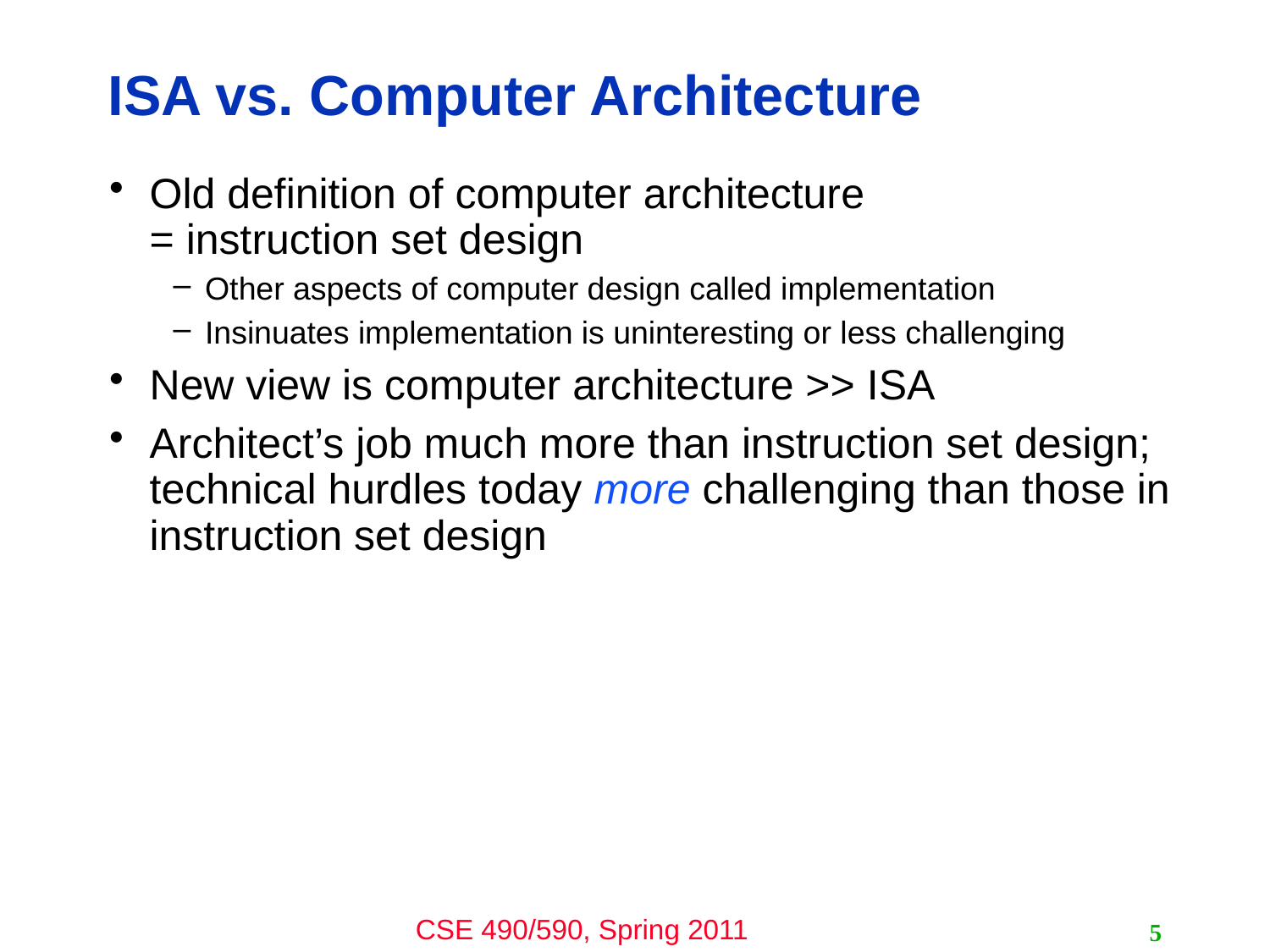

# ISA vs. Computer Architecture
Old definition of computer architecture
= instruction set design
Other aspects of computer design called implementation
Insinuates implementation is uninteresting or less challenging
New view is computer architecture >> ISA
Architect’s job much more than instruction set design; technical hurdles today more challenging than those in instruction set design
5